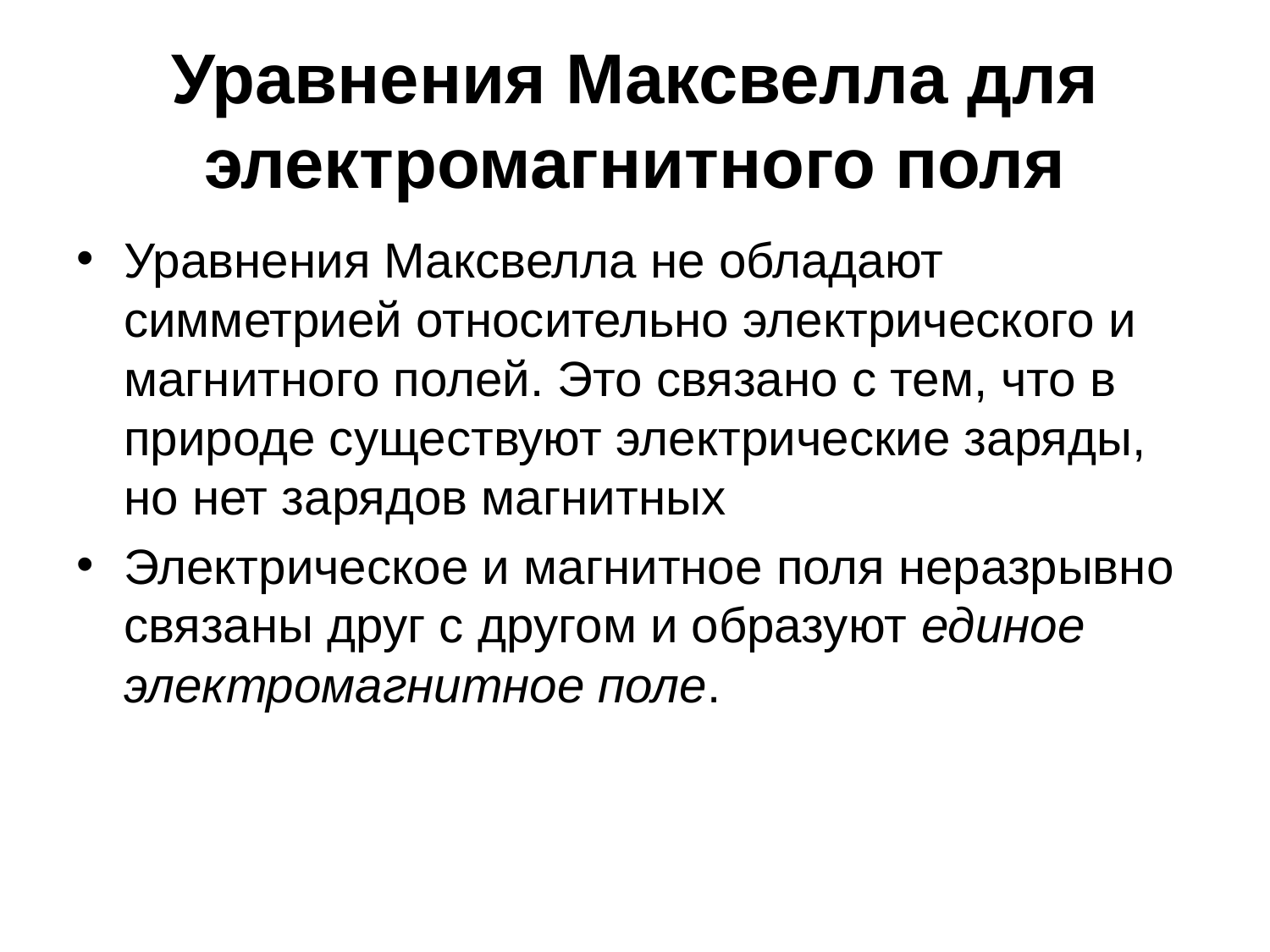

# Уравнения Максвелла для электромагнитного поля
Уравнения Максвелла не обладают симметрией относительно электрического и магнитного полей. Это связано с тем, что в природе существуют электрические заряды, но нет зарядов магнитных
Электрическое и магнитное поля неразрывно связаны друг с другом и образуют единое электромагнитное поле.